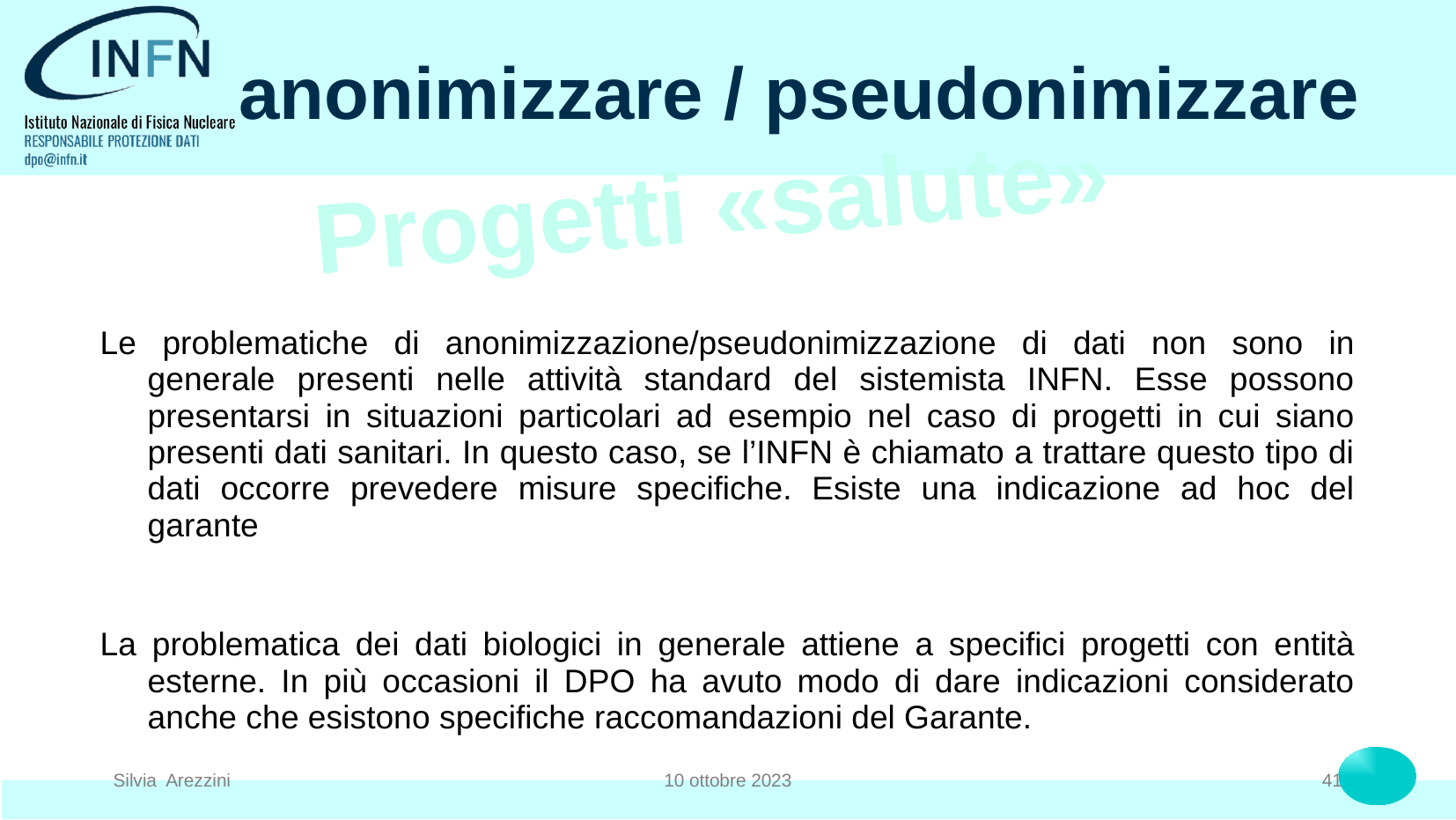

# anonimizzare / pseudonimizzare
Progetti «salute»

Le problematiche di anonimizzazione/pseudonimizzazione di dati non sono in generale presenti nelle attività standard del sistemista INFN. Esse possono presentarsi in situazioni particolari ad esempio nel caso di progetti in cui siano presenti dati sanitari. In questo caso, se l’INFN è chiamato a trattare questo tipo di dati occorre prevedere misure specifiche. Esiste una indicazione ad hoc del garante

La problematica dei dati biologici in generale attiene a specifici progetti con entità esterne. In più occasioni il DPO ha avuto modo di dare indicazioni considerato anche che esistono specifiche raccomandazioni del Garante.
Silvia  Arezzini
10 ottobre 2023
41